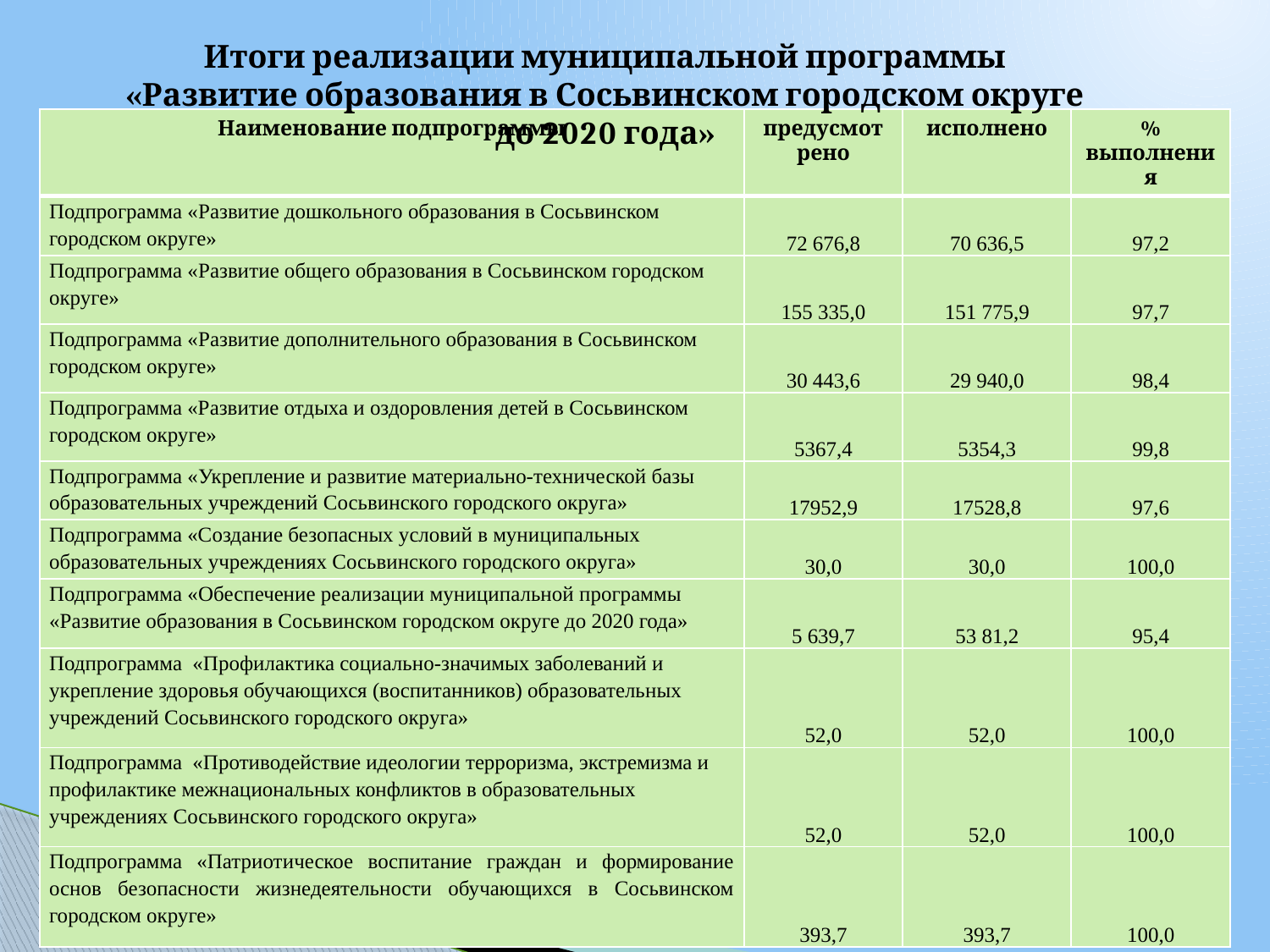

Итоги реализации муниципальной программы  «Развитие образования в Сосьвинском городском округе до 2020 года»
| Наименование подпрограммы | предусмотрено | исполнено | % выполнения |
| --- | --- | --- | --- |
| Подпрограмма «Развитие дошкольного образования в Сосьвинском городском округе» | 72 676,8 | 70 636,5 | 97,2 |
| Подпрограмма «Развитие общего образования в Сосьвинском городском округе» | 155 335,0 | 151 775,9 | 97,7 |
| Подпрограмма «Развитие дополнительного образования в Сосьвинском городском округе» | 30 443,6 | 29 940,0 | 98,4 |
| Подпрограмма «Развитие отдыха и оздоровления детей в Сосьвинском городском округе» | 5367,4 | 5354,3 | 99,8 |
| Подпрограмма «Укрепление и развитие материально-технической базы образовательных учреждений Сосьвинского городского округа» | 17952,9 | 17528,8 | 97,6 |
| Подпрограмма «Создание безопасных условий в муниципальных образовательных учреждениях Сосьвинского городского округа» | 30,0 | 30,0 | 100,0 |
| Подпрограмма «Обеспечение реализации муниципальной программы «Развитие образования в Сосьвинском городском округе до 2020 года» | 5 639,7 | 53 81,2 | 95,4 |
| Подпрограмма «Профилактика социально-значимых заболеваний и укрепление здоровья обучающихся (воспитанников) образовательных учреждений Сосьвинского городского округа» | 52,0 | 52,0 | 100,0 |
| Подпрограмма «Противодействие идеологии терроризма, экстремизма и профилактике межнациональных конфликтов в образовательных учреждениях Сосьвинского городского округа» | 52,0 | 52,0 | 100,0 |
| Подпрограмма «Патриотическое воспитание граждан и формирование основ безопасности жизнедеятельности обучающихся в Сосьвинском городском округе» | 393,7 | 393,7 | 100,0 |